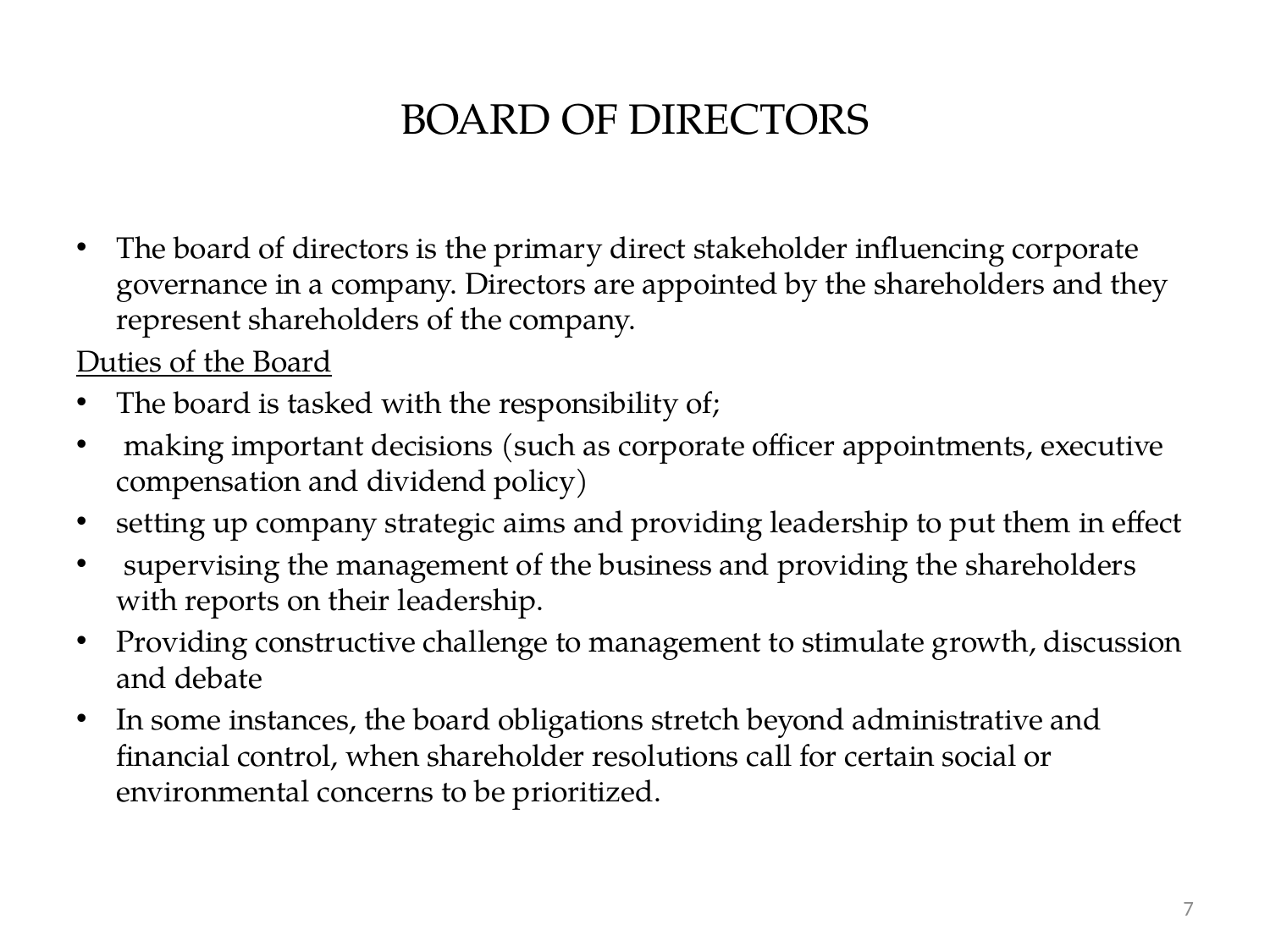

# BOARD OF DIRECTORS
The board of directors is the primary direct stakeholder influencing corporate governance in a company. Directors are appointed by the shareholders and they represent shareholders of the company.
Duties of the Board
The board is tasked with the responsibility of;
 making important decisions (such as corporate officer appointments, executive compensation and dividend policy)
setting up company strategic aims and providing leadership to put them in effect
 supervising the management of the business and providing the shareholders with reports on their leadership.
Providing constructive challenge to management to stimulate growth, discussion and debate
In some instances, the board obligations stretch beyond administrative and financial control, when shareholder resolutions call for certain social or environmental concerns to be prioritized.
7